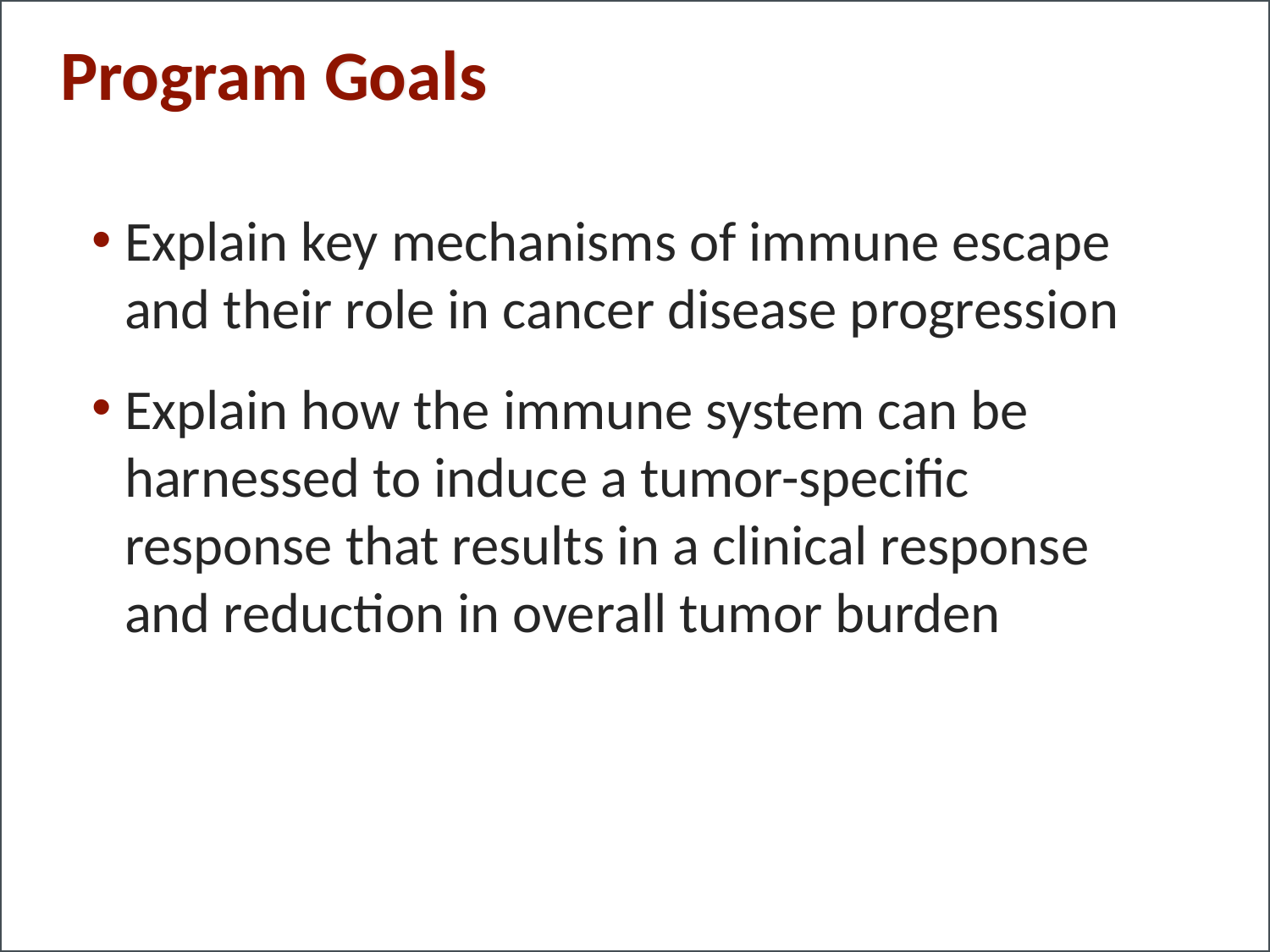

# Program Goals
Explain key mechanisms of immune escape and their role in cancer disease progression
Explain how the immune system can be harnessed to induce a tumor-specific response that results in a clinical response and reduction in overall tumor burden